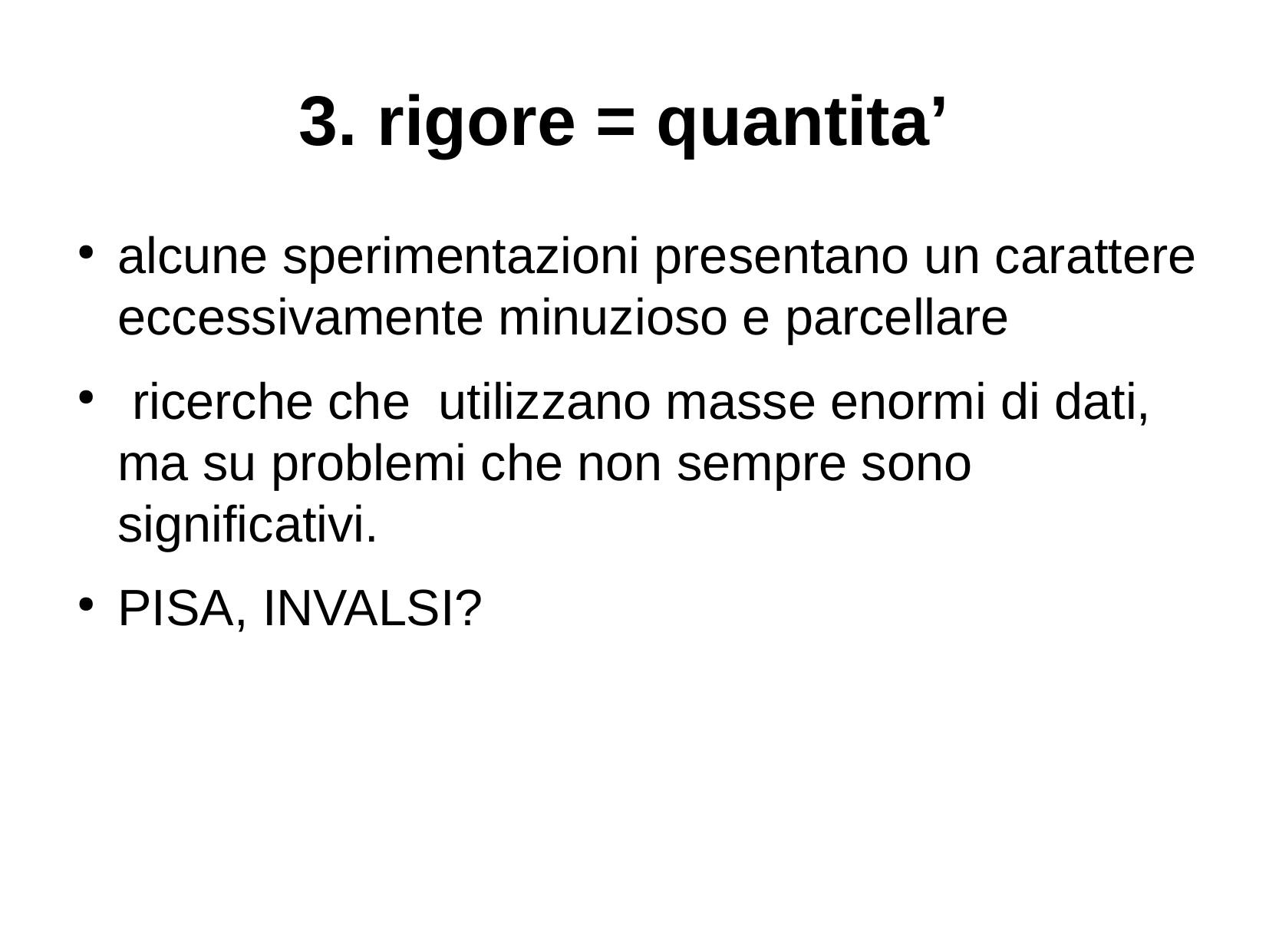

# 3. rigore = quantita’
alcune sperimentazioni presentano un carattere eccessivamente minuzioso e parcellare
 ricerche che  utilizzano masse enormi di dati, ma su problemi che non sempre sono  significativi.
PISA, INVALSI?